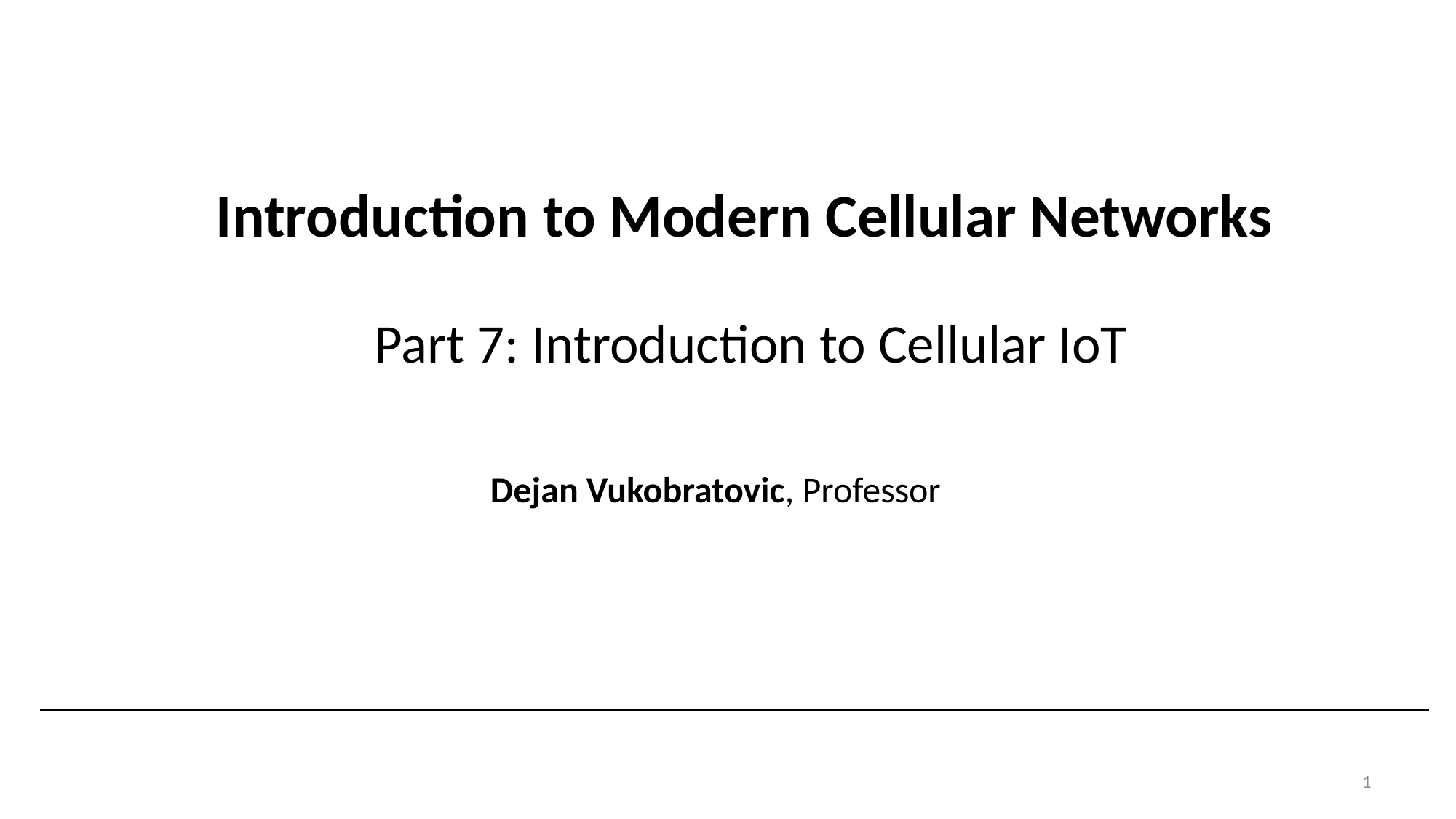

# Introduction to Modern Cellular Networks Part 7: Introduction to Cellular IoT
Dejan Vukobratovic, Professor